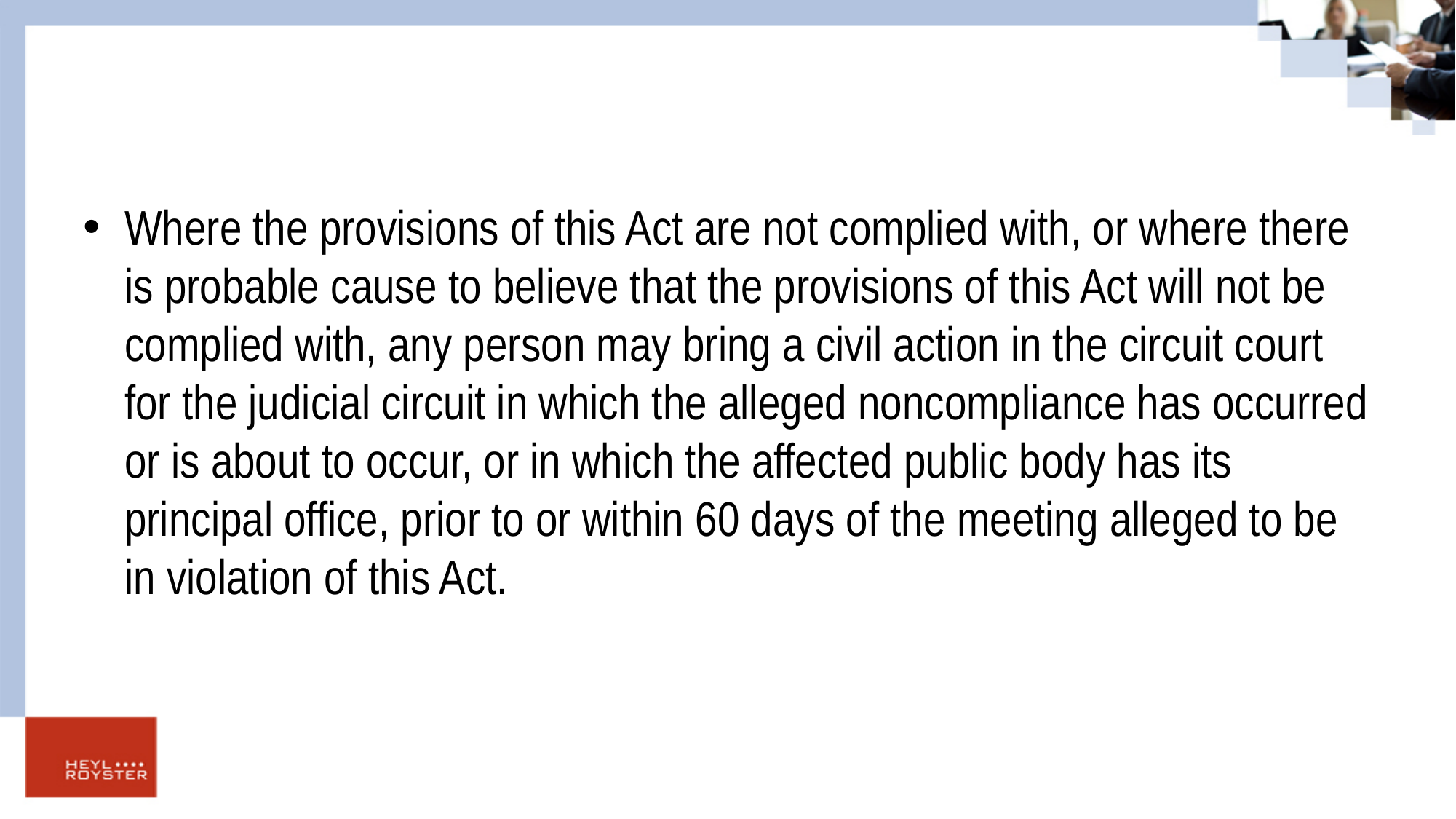

#
Where the provisions of this Act are not complied with, or where there is probable cause to believe that the provisions of this Act will not be complied with, any person may bring a civil action in the circuit court for the judicial circuit in which the alleged noncompliance has occurred or is about to occur, or in which the affected public body has its principal office, prior to or within 60 days of the meeting alleged to be in violation of this Act.